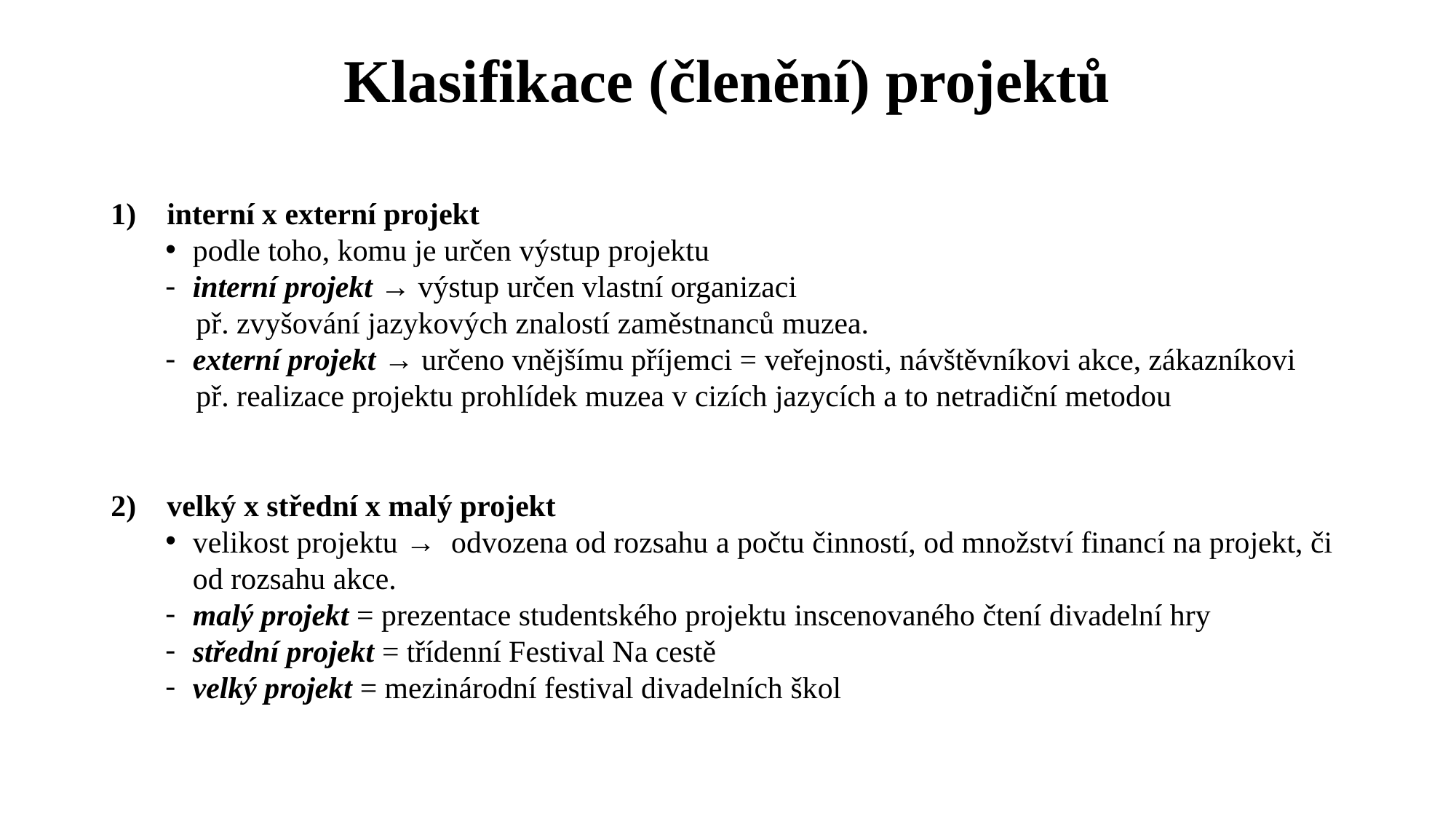

# Klasifikace (členění) projektů

1)    interní x externí projekt
podle toho, komu je určen výstup projektu
interní projekt → výstup určen vlastní organizaci
    př. zvyšování jazykových znalostí zaměstnanců muzea.
externí projekt → určeno vnějšímu příjemci = veřejnosti, návštěvníkovi akce, zákazníkovi
    př. realizace projektu prohlídek muzea v cizích jazycích a to netradiční metodou

2)    velký x střední x malý projekt
velikost projektu →  odvozena od rozsahu a počtu činností, od množství financí na projekt, či od rozsahu akce.
malý projekt = prezentace studentského projektu inscenovaného čtení divadelní hry
střední projekt = třídenní Festival Na cestě
velký projekt = mezinárodní festival divadelních škol